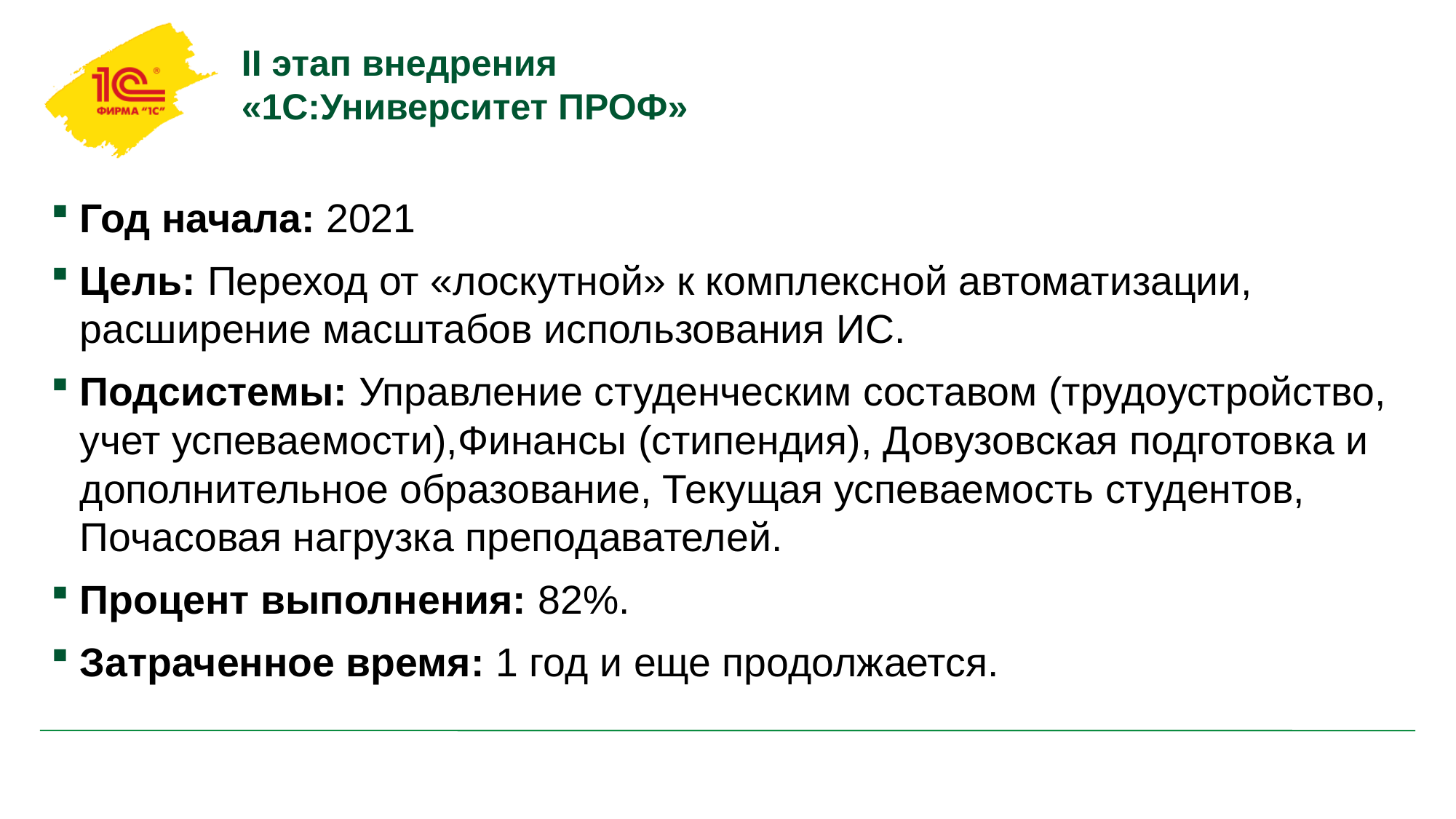

# II этап внедрения «1С:Университет ПРОФ»
Год начала: 2021
Цель: Переход от «лоскутной» к комплексной автоматизации, расширение масштабов использования ИС.
Подсистемы: Управление студенческим составом (трудоустройство, учет успеваемости),Финансы (стипендия), Довузовская подготовка и дополнительное образование, Текущая успеваемость студентов, Почасовая нагрузка преподавателей.
Процент выполнения: 82%.
Затраченное время: 1 год и еще продолжается.